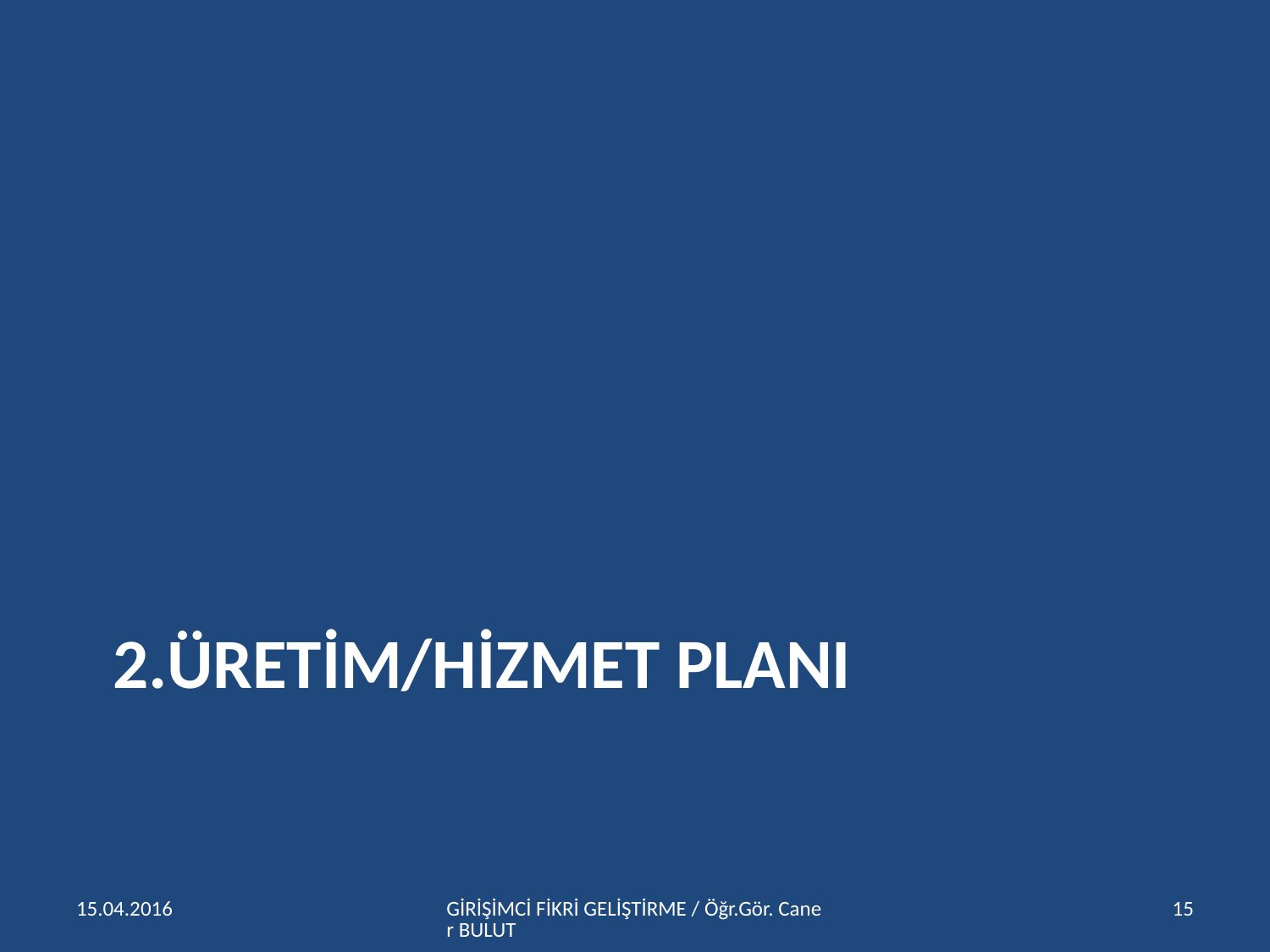

# 2.ÜRETİM/HİZMET PLANI
15.04.2016
GİRİŞİMCİ FİKRİ GELİŞTİRME / Öğr.Gör. Caner BULUT
15